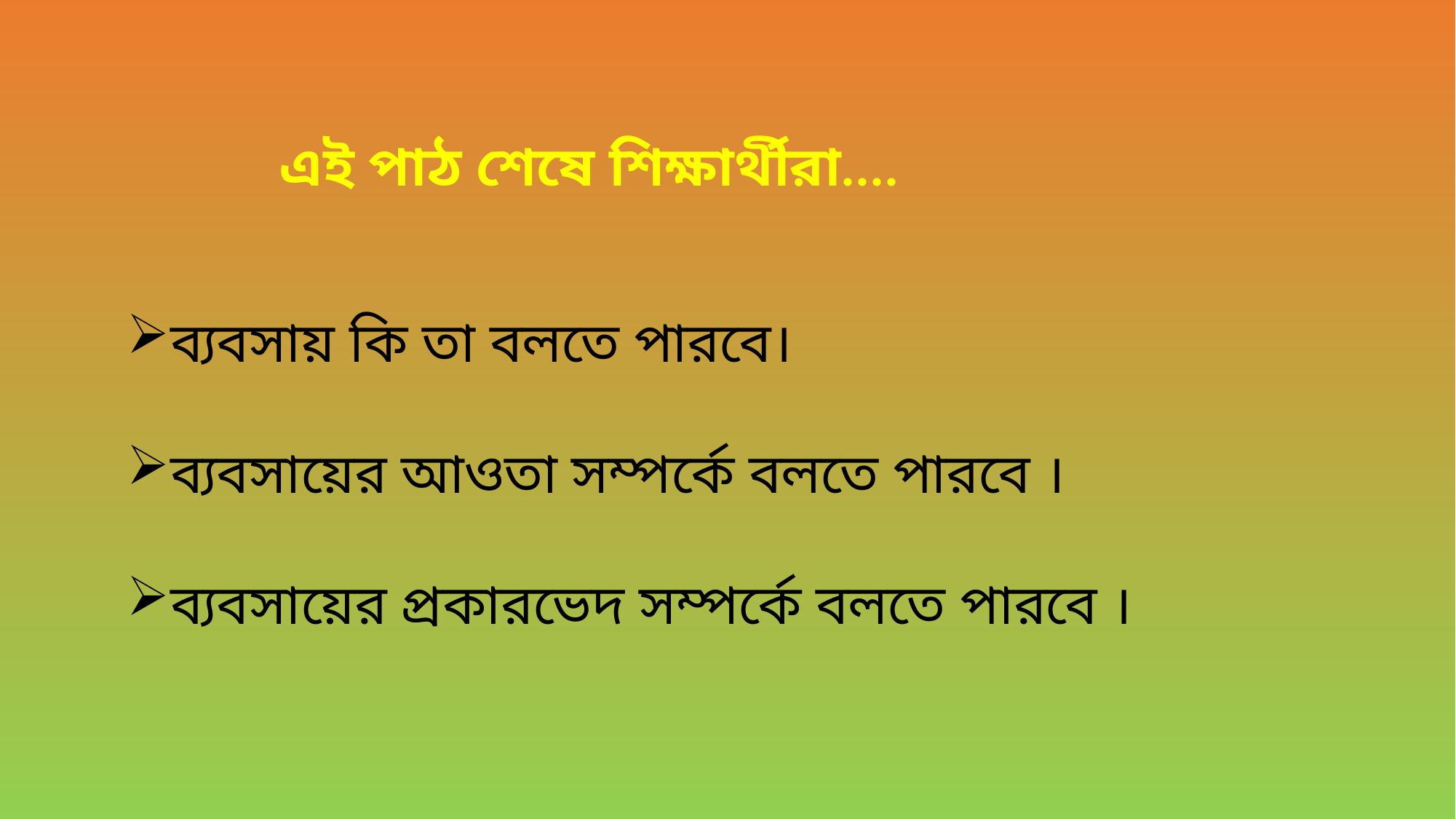

এই পাঠ শেষে শিক্ষার্থীরা....

ব্যবসায় কি তা বলতে পারবে।

ব্যবসায়ের আওতা সম্পর্কে বলতে পারবে ।

ব্যবসায়ের প্রকারভেদ সম্পর্কে বলতে পারবে ।